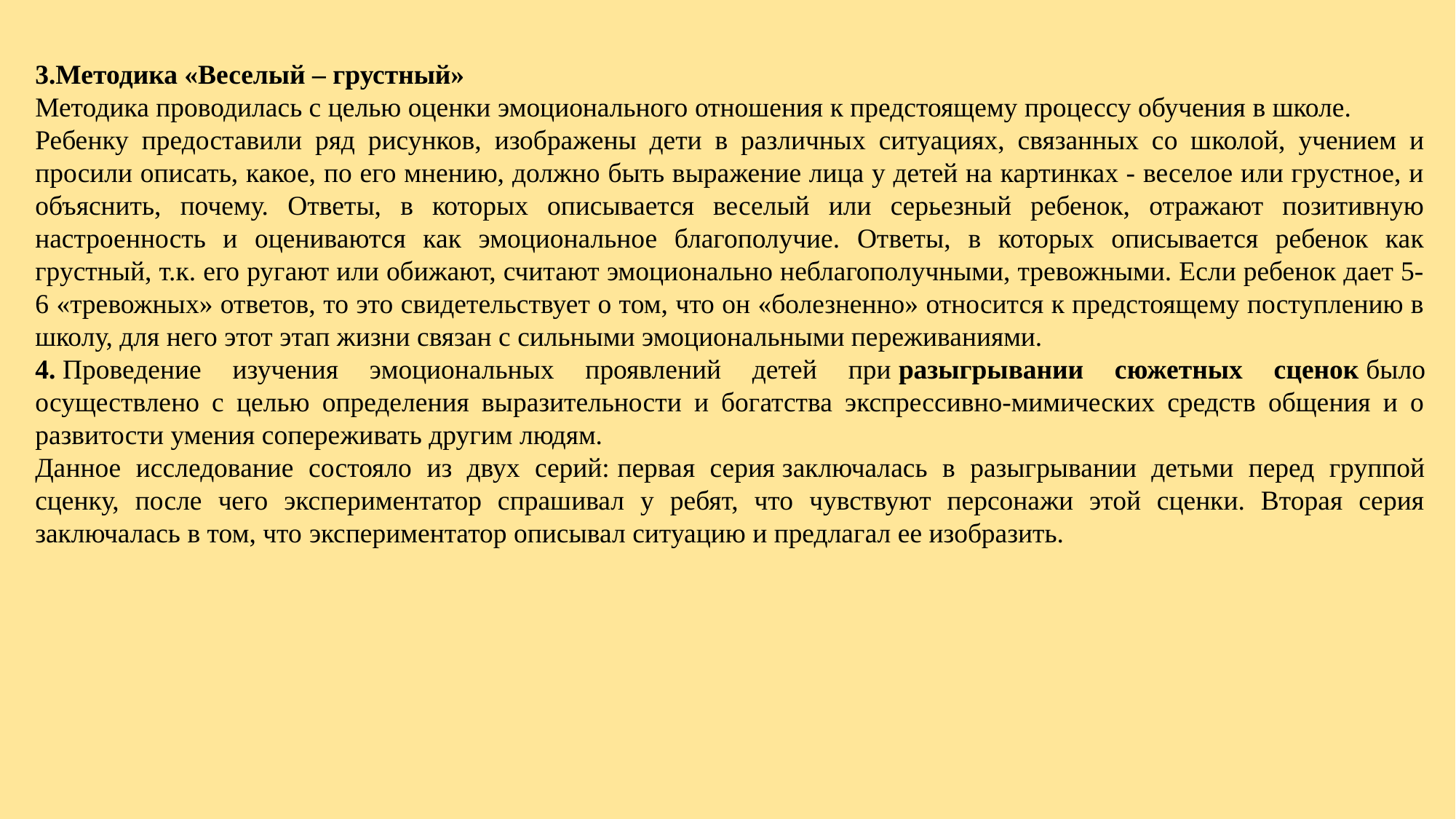

Методика «Веселый – грустный»
Методика проводилась с целью оценки эмоционального отношения к предстоящему процессу обучения в школе.
Ребенку предоставили ряд рисунков, изображены дети в различных ситуациях, связанных со школой, учением и просили описать, какое, по его мнению, должно быть выражение лица у детей на картинках - веселое или грустное, и объяснить, почему. Ответы, в которых описывается веселый или серьезный ребенок, отражают позитивную настроенность и оцениваются как эмоциональное благополучие. Ответы, в которых описывается ребенок как грустный, т.к. его ругают или обижают, считают эмоционально неблагополучными, тревожными. Если ребенок дает 5-6 «тревожных» ответов, то это свидетельствует о том, что он «болезненно» относится к предстоящему поступлению в школу, для него этот этап жизни связан с сильными эмоциональными переживаниями.
4. Проведение изучения эмоциональных проявлений детей при разыгрывании сюжетных сценок было осуществлено с целью определения выразительности и богатства экспрессивно-мимических средств общения и о развитости умения сопереживать другим людям.
Данное исследование состояло из двух серий: первая серия заключалась в разыгрывании детьми перед группой сценку, после чего экспериментатор спрашивал у ребят, что чувствуют персонажи этой сценки. Вторая серия заключалась в том, что экспериментатор описывал ситуацию и предлагал ее изобразить.